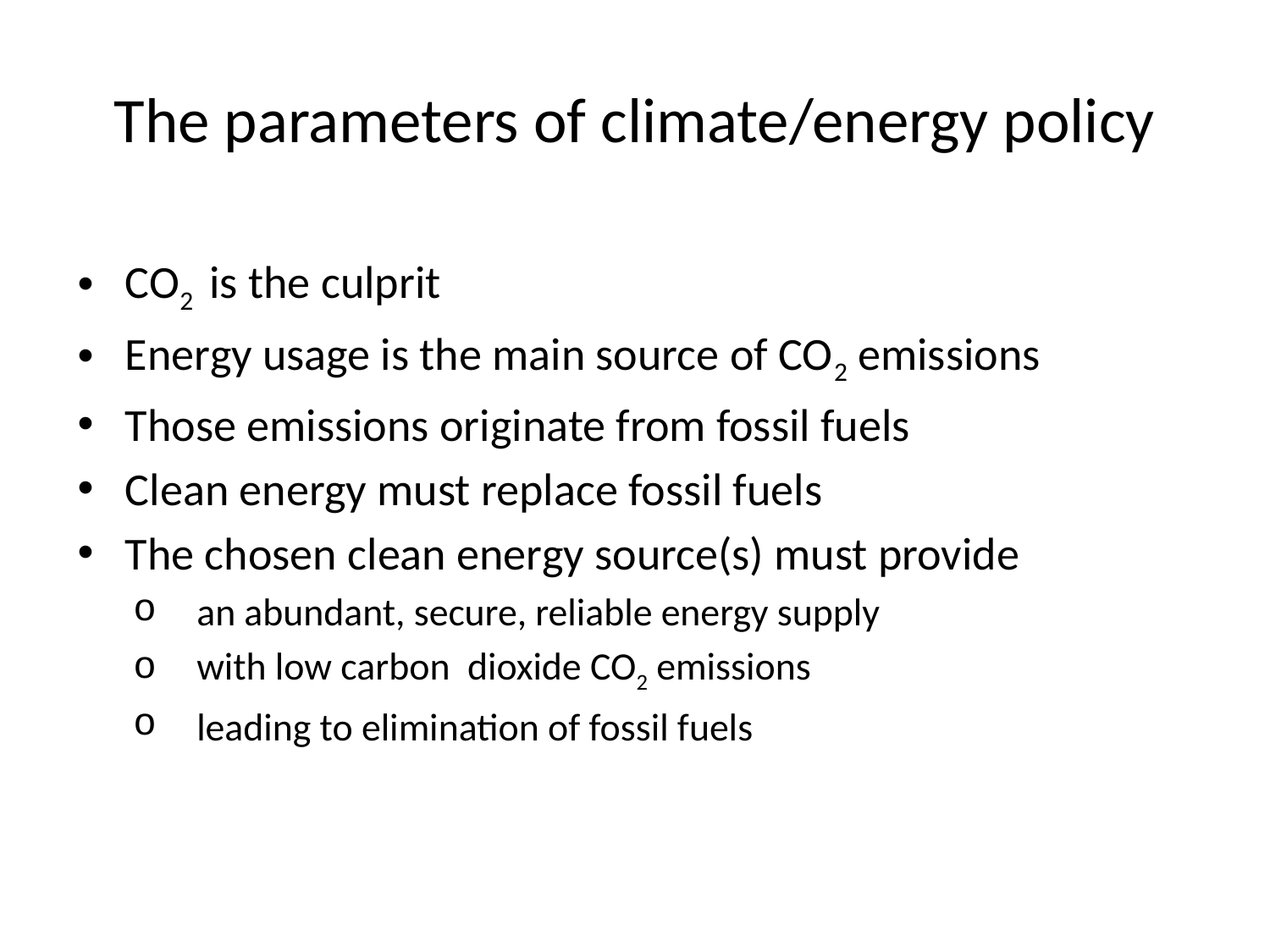

# The parameters of climate/energy policy
CO2  is the culprit
Energy usage is the main source of CO2 emissions
Those emissions originate from fossil fuels
Clean energy must replace fossil fuels
The chosen clean energy source(s) must provide
an abundant, secure, reliable energy supply
with low carbon  dioxide CO2 emissions
leading to elimination of fossil fuels